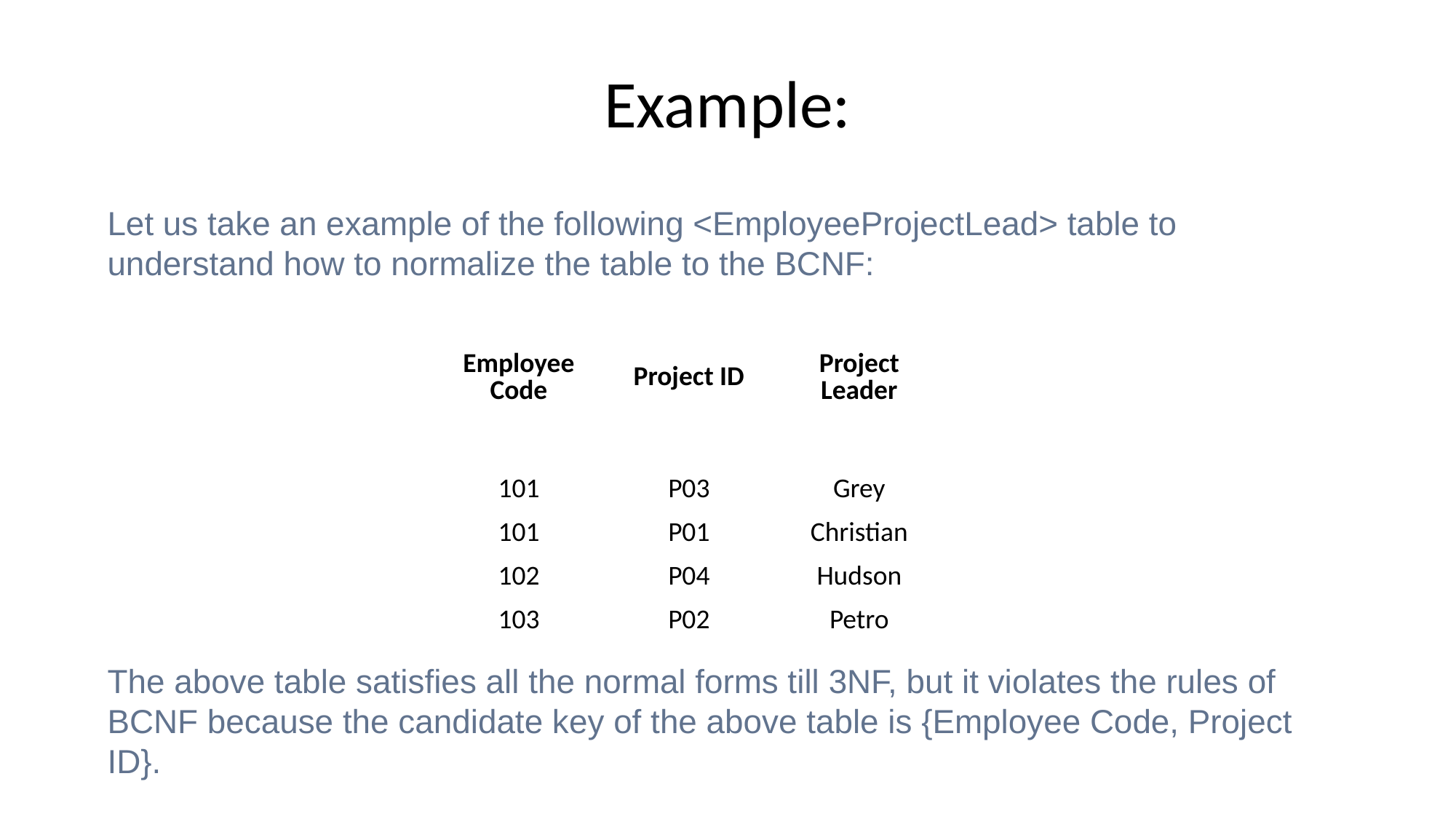

# Example:
Let us take an example of the following <EmployeeProjectLead> table to understand how to normalize the table to the BCNF:
| Employee Code | Project ID | Project Leader |
| --- | --- | --- |
| 101 | P03 | Grey |
| 101 | P01 | Christian |
| 102 | P04 | Hudson |
| 103 | P02 | Petro |
The above table satisfies all the normal forms till 3NF, but it violates the rules of BCNF because the candidate key of the above table is {Employee Code, Project ID}.